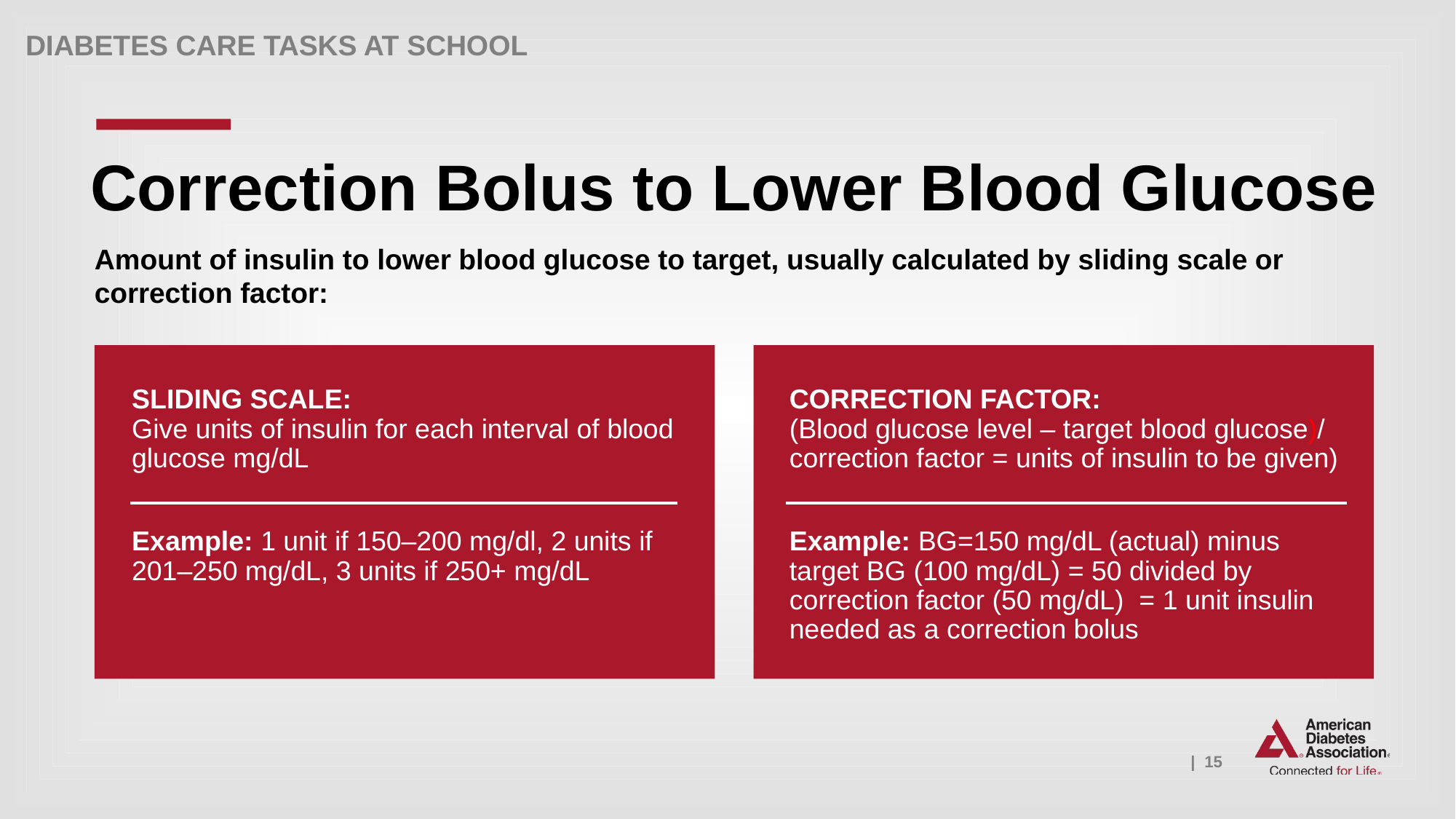

Correction Bolus to Lower Blood Glucose
Amount of insulin to lower blood glucose to target, usually calculated by sliding scale or
correction factor:

SLIDING SCALE:
Give units of insulin for each interval of blood glucose mg/dL
CORRECTION FACTOR:
(Blood glucose level – target blood glucose)/ correction factor = units of insulin to be given)
Example: 1 unit if 150–200 mg/dl, 2 units if 201–250 mg/dL, 3 units if 250+ mg/dL
Example: BG=150 mg/dL (actual) minus target BG (100 mg/dL) = 50 divided by correction factor (50 mg/dL)  = 1 unit insulin needed as a correction bolus